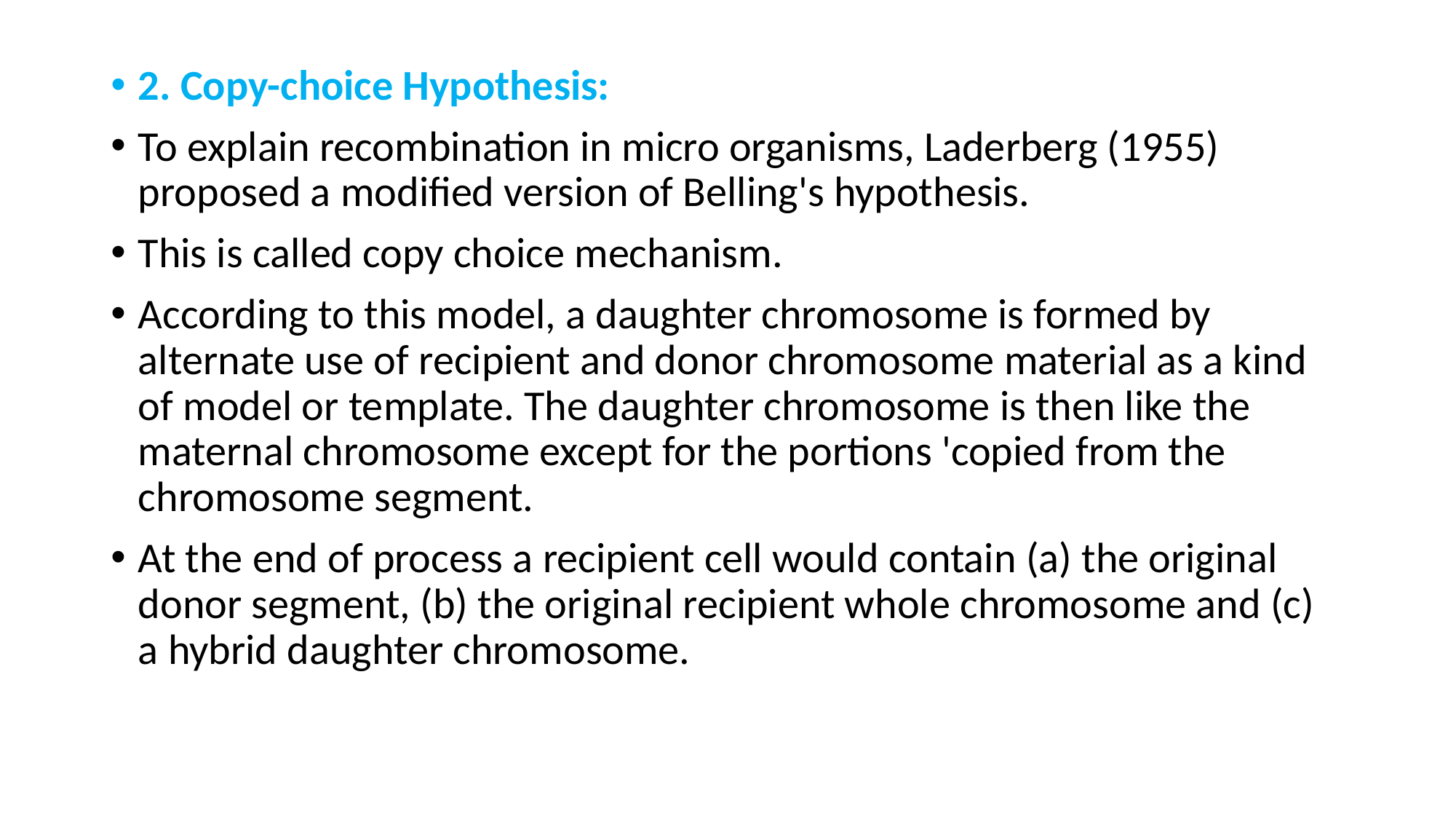

#
2. Copy-choice Hypothesis:
To explain recombination in micro organisms, Laderberg (1955) proposed a modified version of Belling's hypothesis.
This is called copy choice mechanism.
According to this model, a daughter chromosome is formed by alternate use of recipient and donor chromosome material as a kind of model or template. The daughter chromosome is then like the maternal chromosome except for the portions 'copied from the chromosome segment.
At the end of process a recipient cell would contain (a) the original donor segment, (b) the original recipient whole chromosome and (c) a hybrid daughter chromosome.